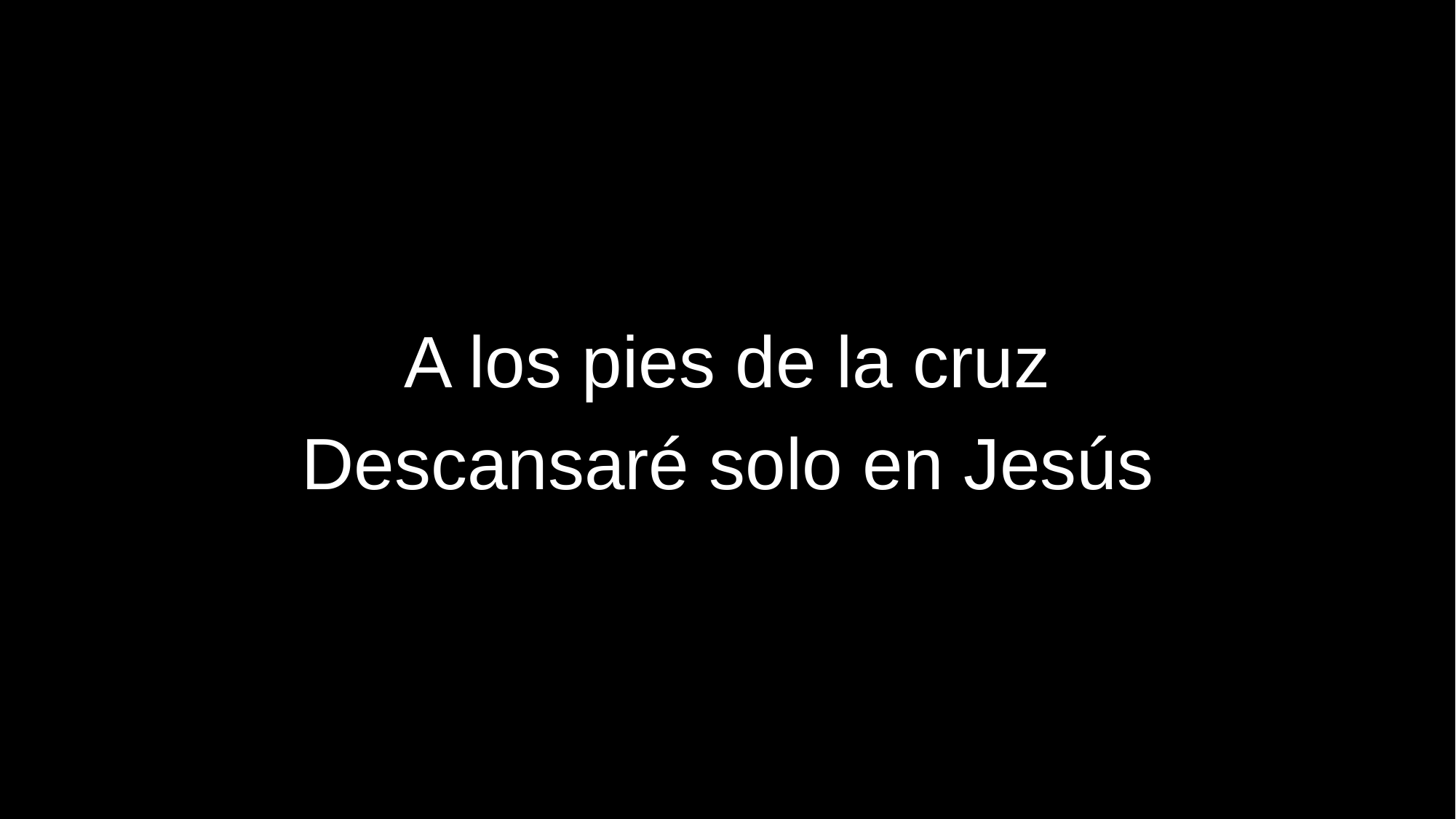

A los pies de la cruz
Descansaré solo en Jesús